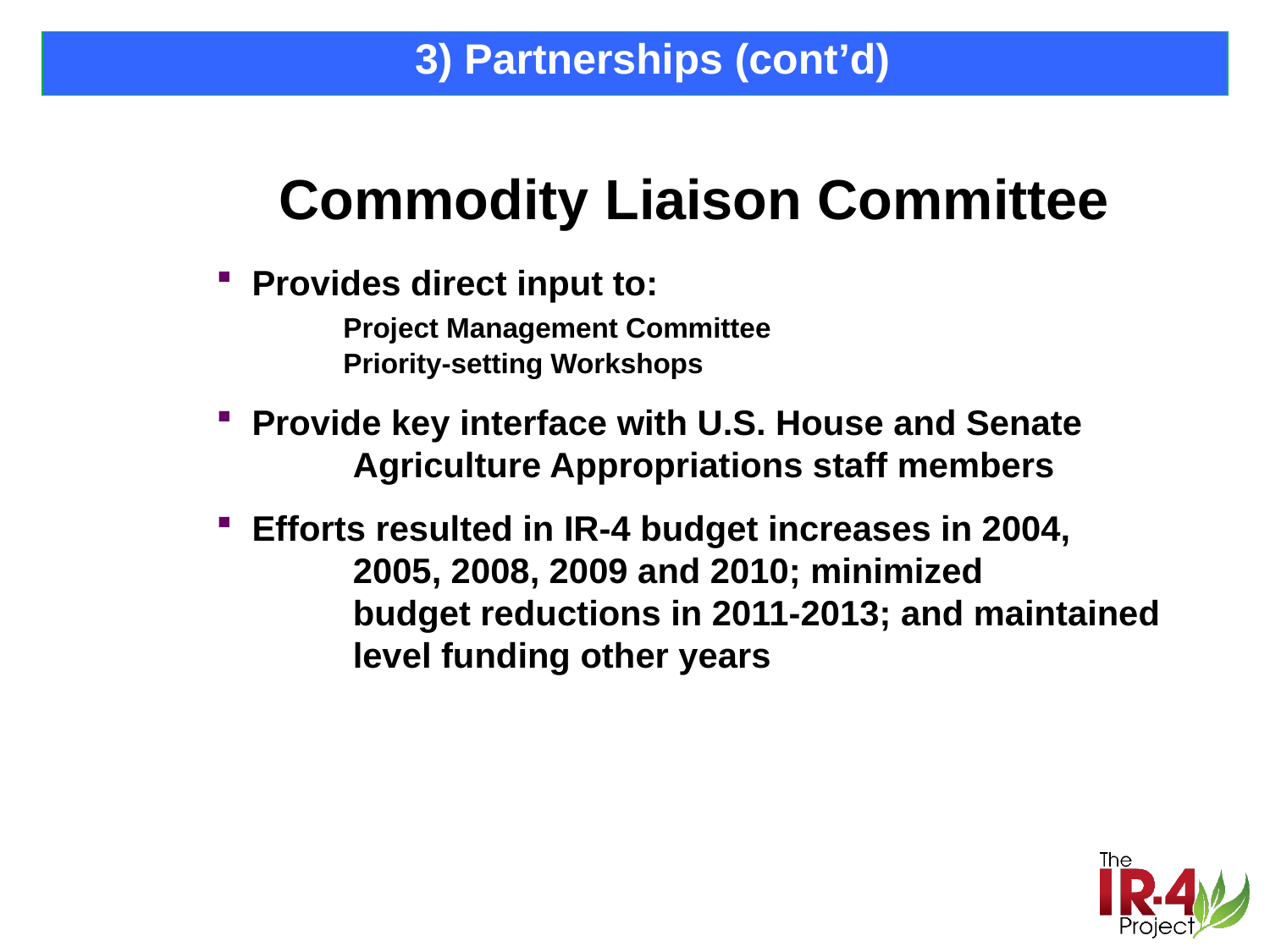

3) Partnerships (cont’d)
    Commodity Liaison Committee

  Provides direct input to:
 	Project Management Committee
	Priority-setting Workshops

  Provide key interface with U.S. House and Senate
	 Agriculture Appropriations staff members

  Efforts resulted in IR-4 budget increases in 2004,
	 2005, 2008, 2009 and 2010; minimized
	 budget reductions in 2011-2013; and maintained
	 level funding other years